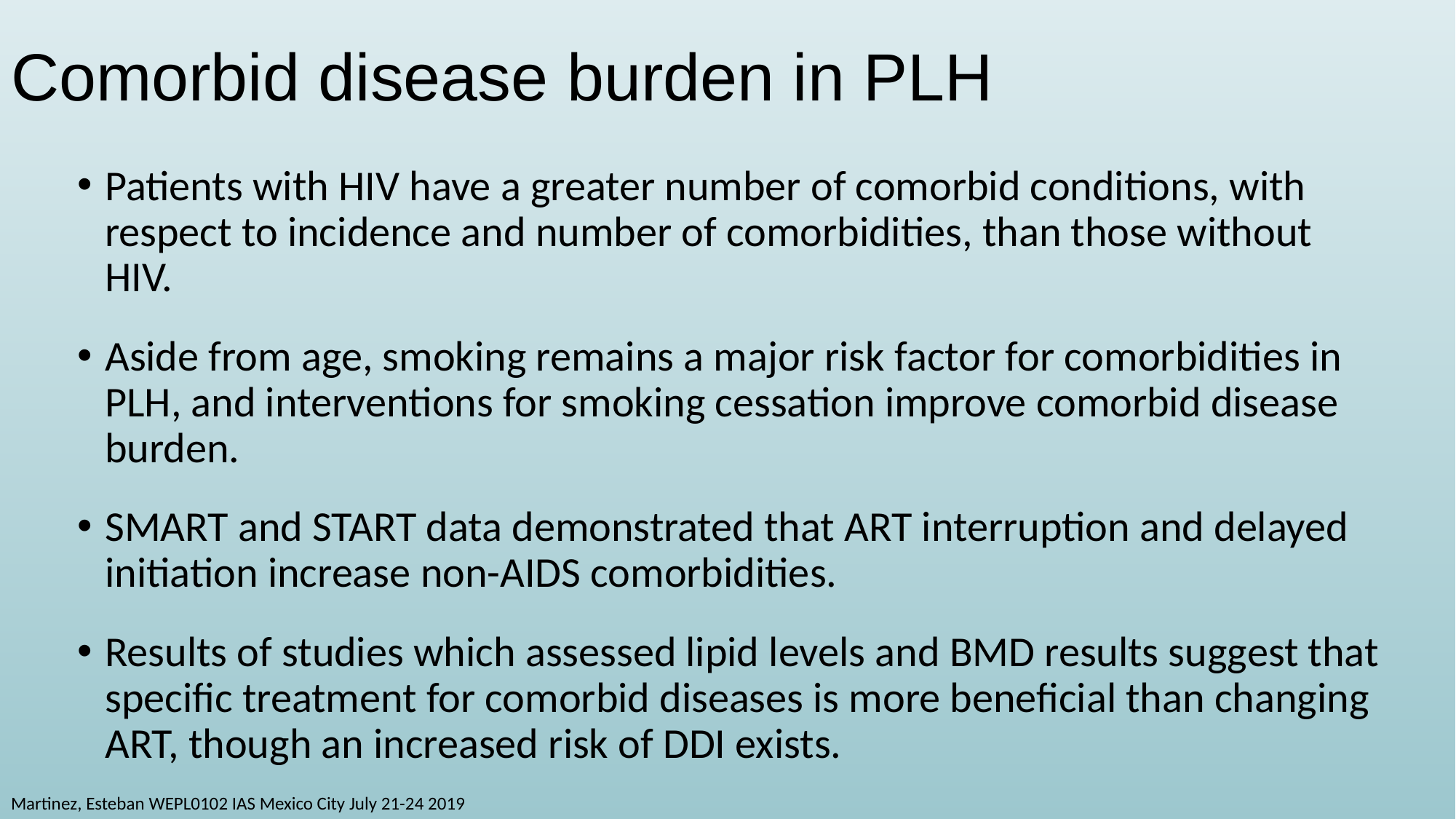

# Comorbid disease burden in PLH
Patients with HIV have a greater number of comorbid conditions, with respect to incidence and number of comorbidities, than those without HIV.
Aside from age, smoking remains a major risk factor for comorbidities in PLH, and interventions for smoking cessation improve comorbid disease burden.
SMART and START data demonstrated that ART interruption and delayed initiation increase non-AIDS comorbidities.
Results of studies which assessed lipid levels and BMD results suggest that specific treatment for comorbid diseases is more beneficial than changing ART, though an increased risk of DDI exists.
Martinez, Esteban WEPL0102 IAS Mexico City July 21-24 2019